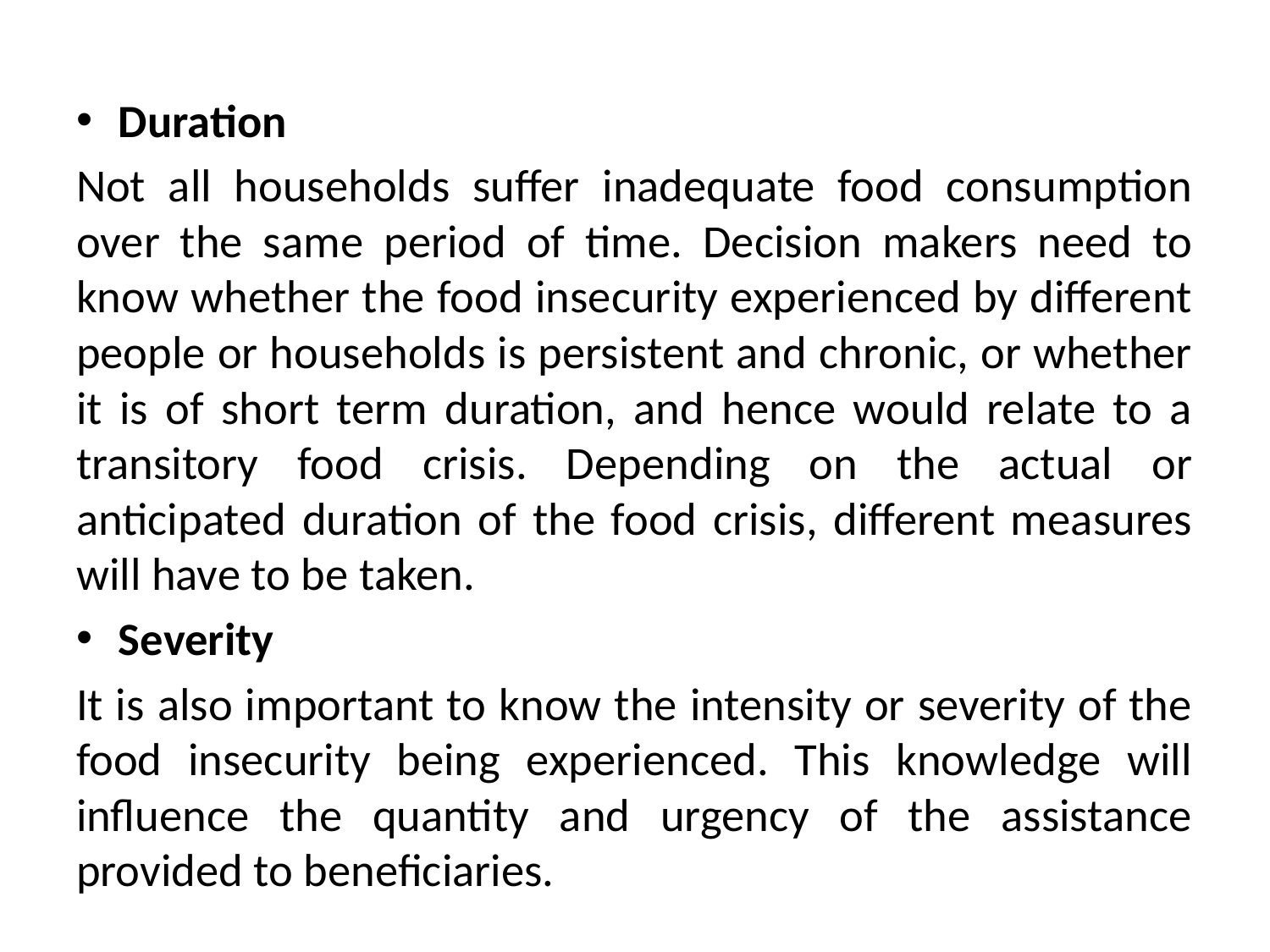

Duration
Not all households suffer inadequate food consumption over the same period of time. Decision makers need to know whether the food insecurity experienced by different people or households is persistent and chronic, or whether it is of short term duration, and hence would relate to a transitory food crisis. Depending on the actual or anticipated duration of the food crisis, different measures will have to be taken.
Severity
It is also important to know the intensity or severity of the food insecurity being experienced. This knowledge will influence the quantity and urgency of the assistance provided to beneficiaries.